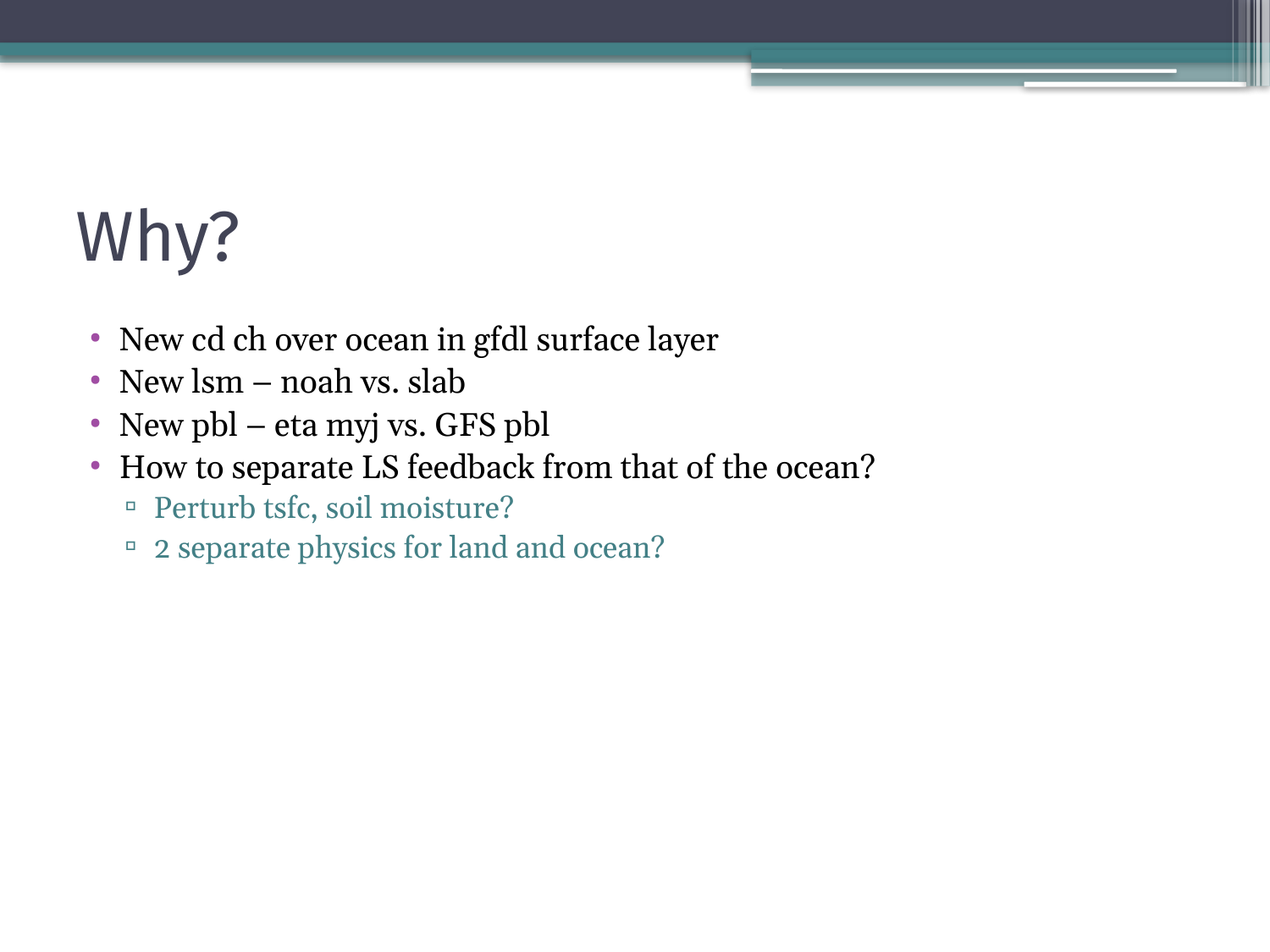

# Why?
New cd ch over ocean in gfdl surface layer
New lsm – noah vs. slab
New pbl – eta myj vs. GFS pbl
How to separate LS feedback from that of the ocean?
Perturb tsfc, soil moisture?
2 separate physics for land and ocean?